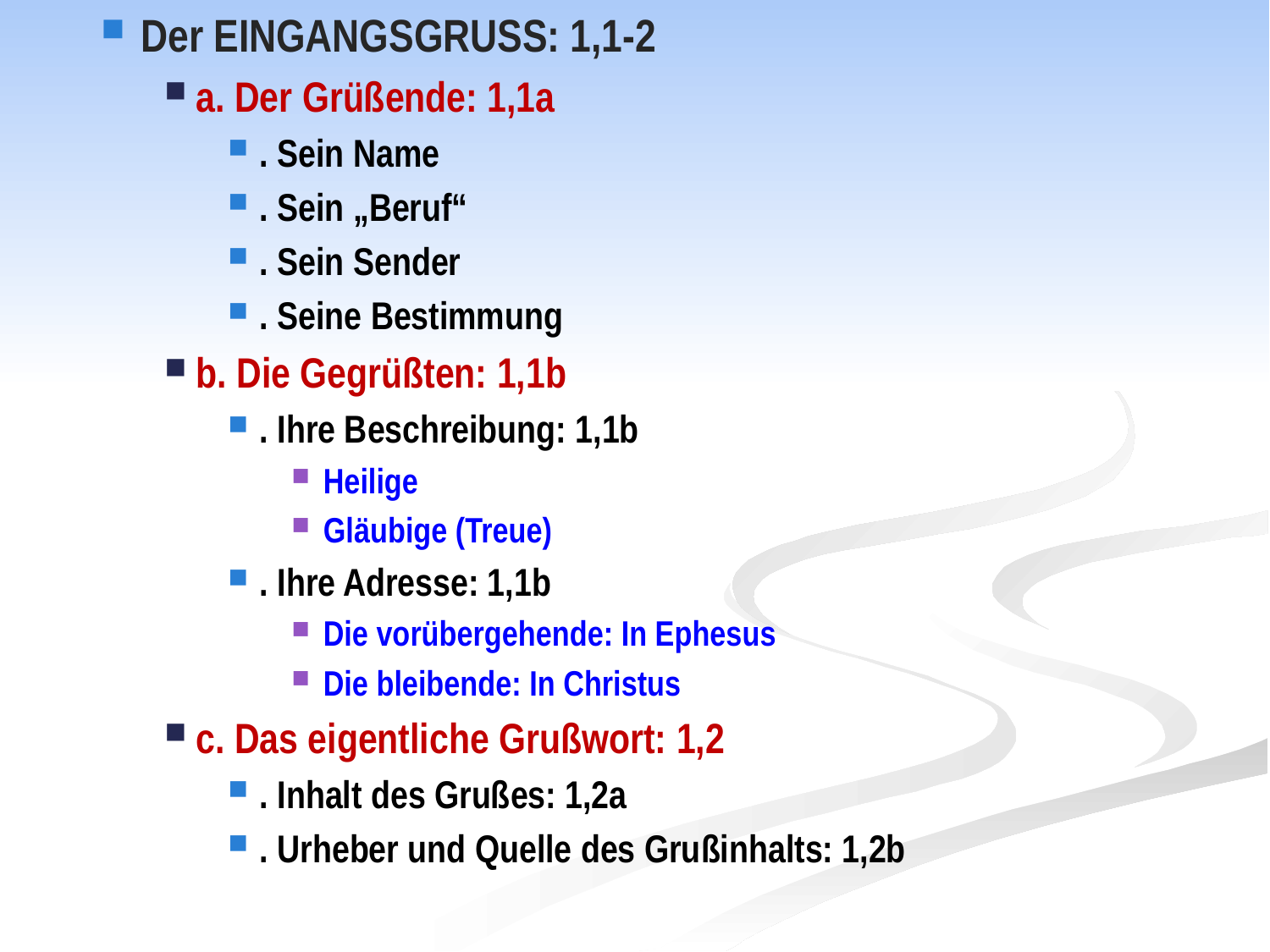

Der Eingangsgruss: 1,1-2
a. Der Grüßende: 1,1a
. Sein Name
. Sein „Beruf“
. Sein Sender
. Seine Bestimmung
b. Die Gegrüßten: 1,1b
. Ihre Beschreibung: 1,1b
Heilige
Gläubige (Treue)
. Ihre Adresse: 1,1b
Die vorübergehende: In Ephesus
Die bleibende: In Christus
c. Das eigentliche Grußwort: 1,2
. Inhalt des Grußes: 1,2a
. Urheber und Quelle des Grußinhalts: 1,2b